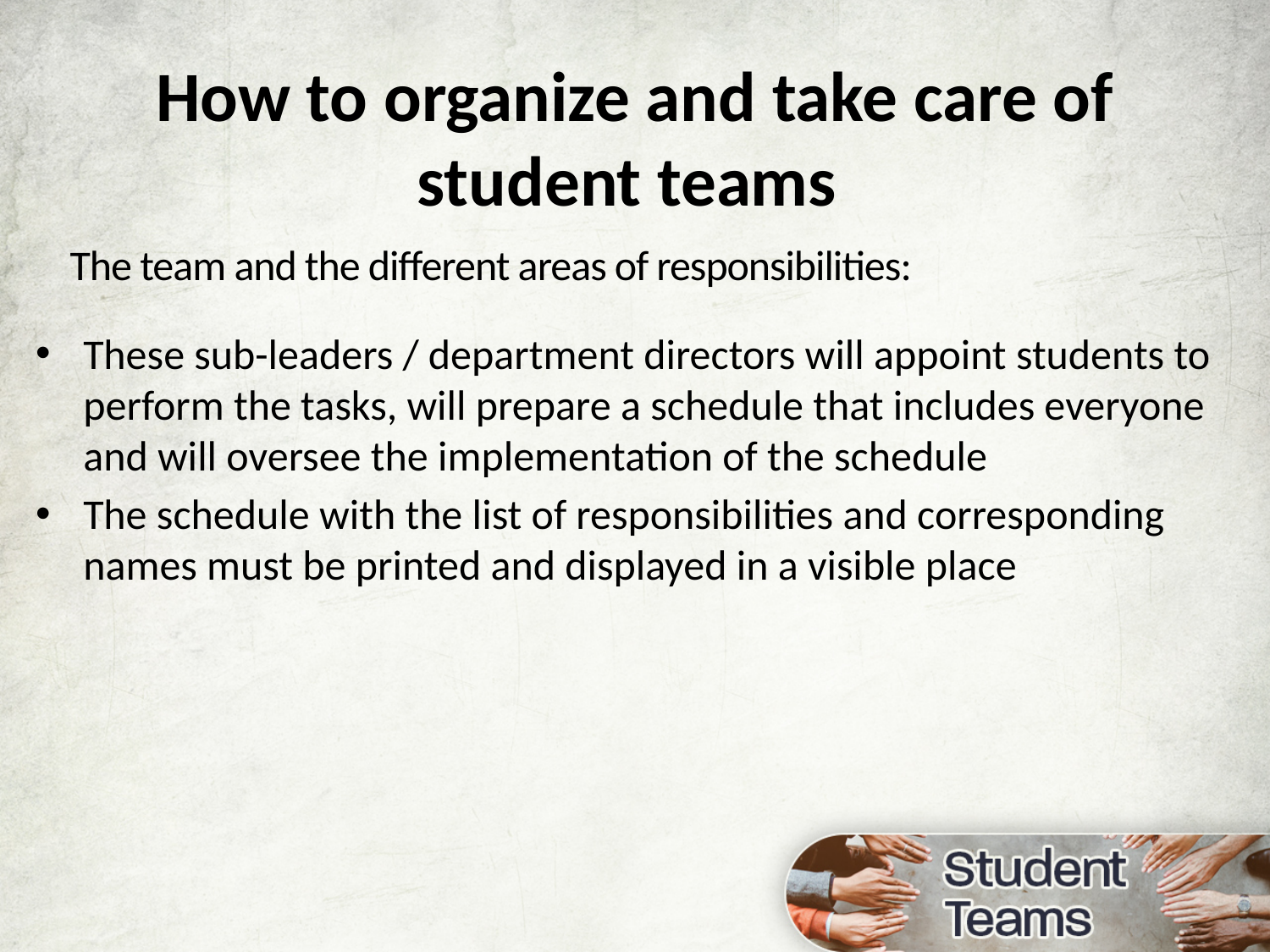

How to organize and take care of student teams
The team and the different areas of responsibilities:
These sub-leaders / department directors will appoint students to perform the tasks, will prepare a schedule that includes everyone and will oversee the implementation of the schedule
The schedule with the list of responsibilities and corresponding names must be printed and displayed in a visible place